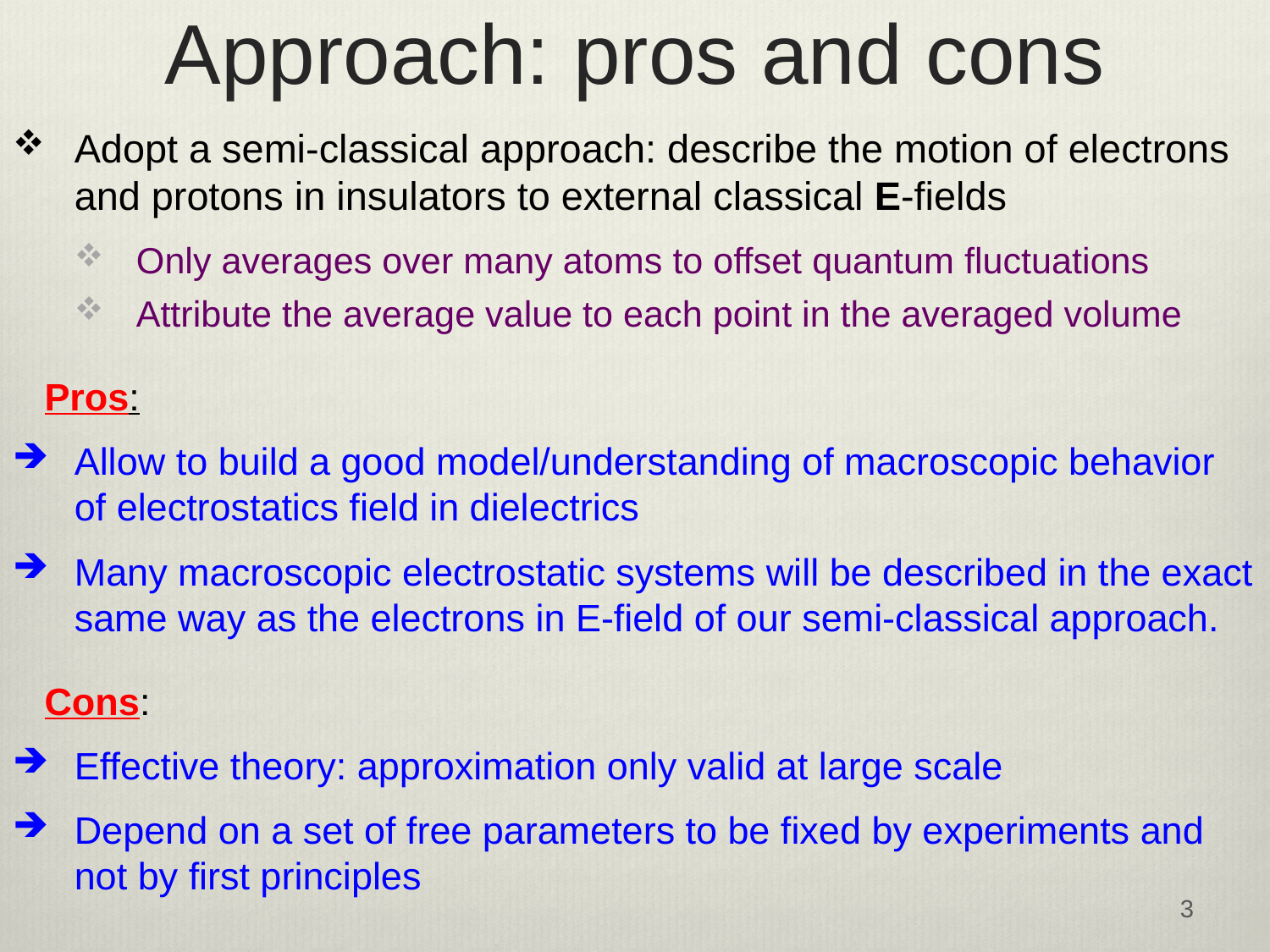

# Approach: pros and cons
Adopt a semi-classical approach: describe the motion of electrons and protons in insulators to external classical E-fields
Only averages over many atoms to offset quantum fluctuations
Attribute the average value to each point in the averaged volume
   Pros:
Allow to build a good model/understanding of macroscopic behavior of electrostatics field in dielectrics
Many macroscopic electrostatic systems will be described in the exact same way as the electrons in E-field of our semi-classical approach.
   Cons:
Effective theory: approximation only valid at large scale
Depend on a set of free parameters to be fixed by experiments and not by first principles

3